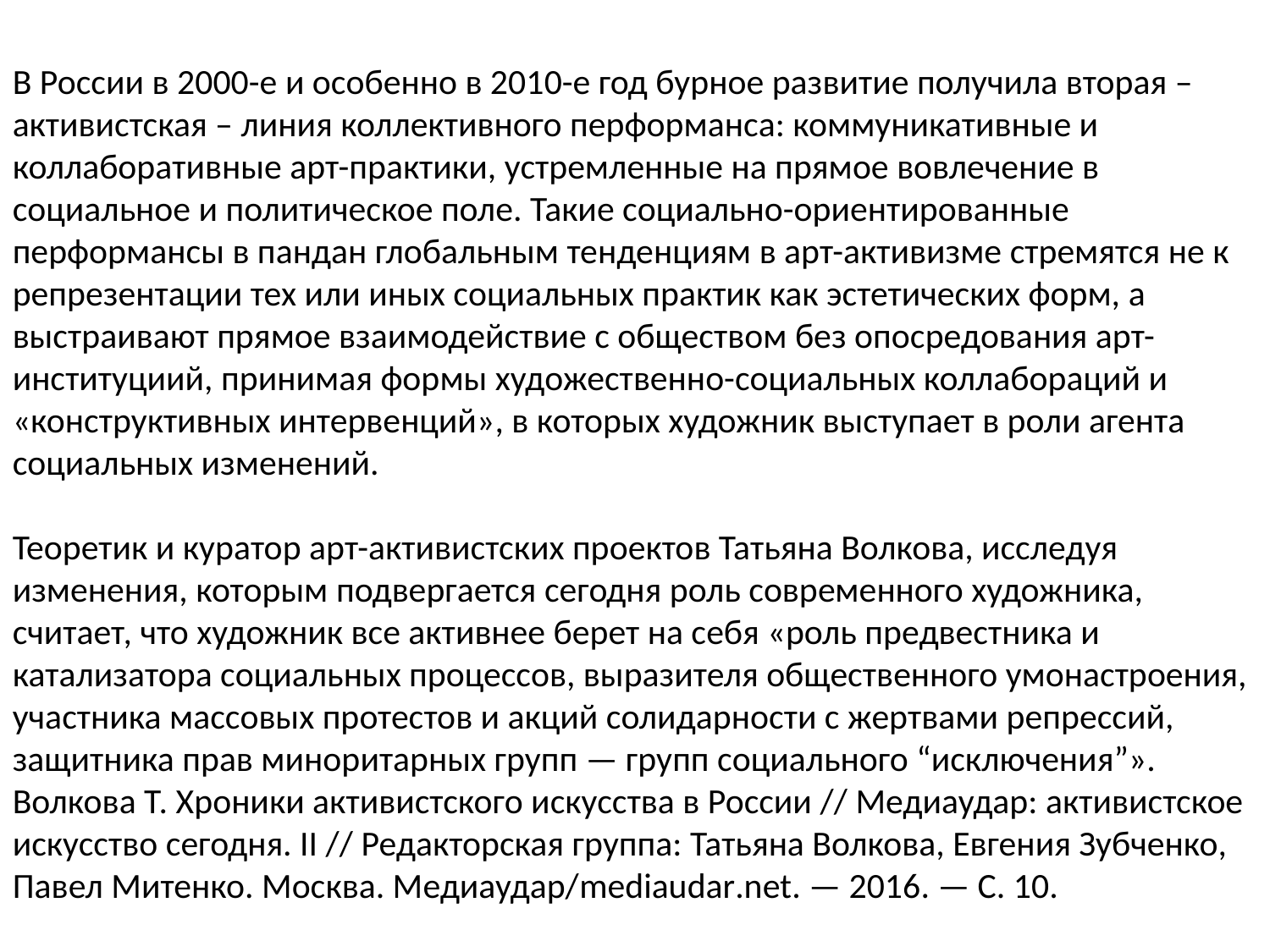

В России в 2000-е и особенно в 2010-е год бурное развитие получила вторая – активистская – линия коллективного перформанса: коммуникативные и коллаборативные арт-практики, устремленные на прямое вовлечение в социальное и политическое поле. Такие социально-ориентированные перформансы в пандан глобальным тенденциям в арт-активизме стремятся не к репрезентации тех или иных социальных практик как эстетических форм, а выстраивают прямое взаимодействие с обществом без опосредования арт-институциий, принимая формы художественно-социальных коллабораций и «конструктивных интервенций», в которых художник выступает в роли агента социальных изменений.

Теоретик и куратор арт-активистских проектов Татьяна Волкова, исследуя изменения, которым подвергается сегодня роль современного художника, считает, что художник все активнее берет на себя «роль предвестника и катализатора социальных процессов, выразителя общественного умонастроения, участника массовых протестов и акций солидарности с жертвами репрессий, защитника прав миноритарных групп — групп социального “исключения”». Волкова Т. Хроники активистского искусства в России // Медиаудар: активистское искусство сегодня. II // Редакторская группа: Татьяна Волкова, Евгения Зубченко, Павел Митенко. Москва. Медиаудар/mediaudar.net. — 2016. — С. 10.